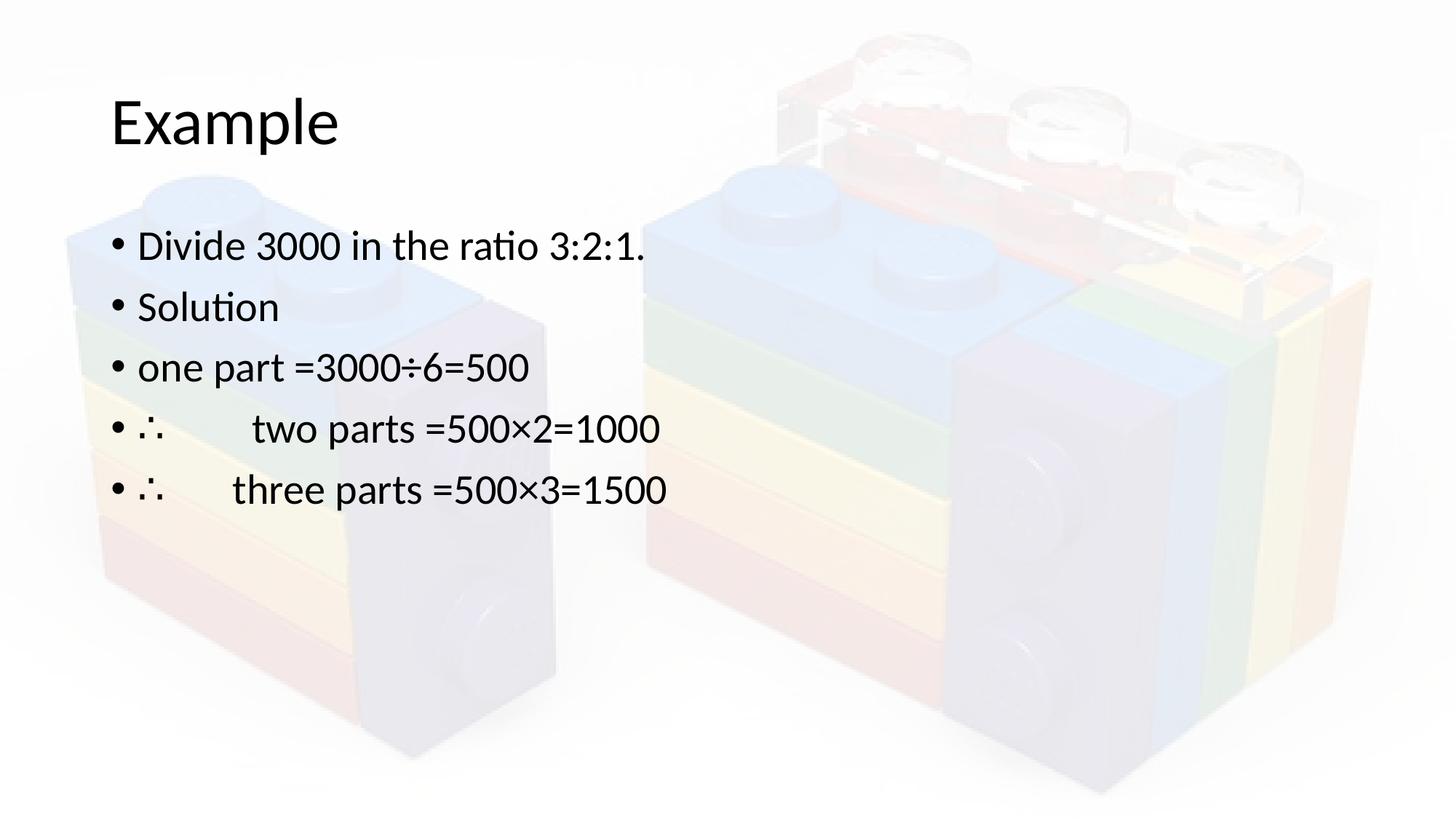

# Example
Divide 3000 in the ratio 3:2:1.
Solution
one part =3000÷6=500
∴         two parts =500×2=1000
∴       three parts =500×3=1500